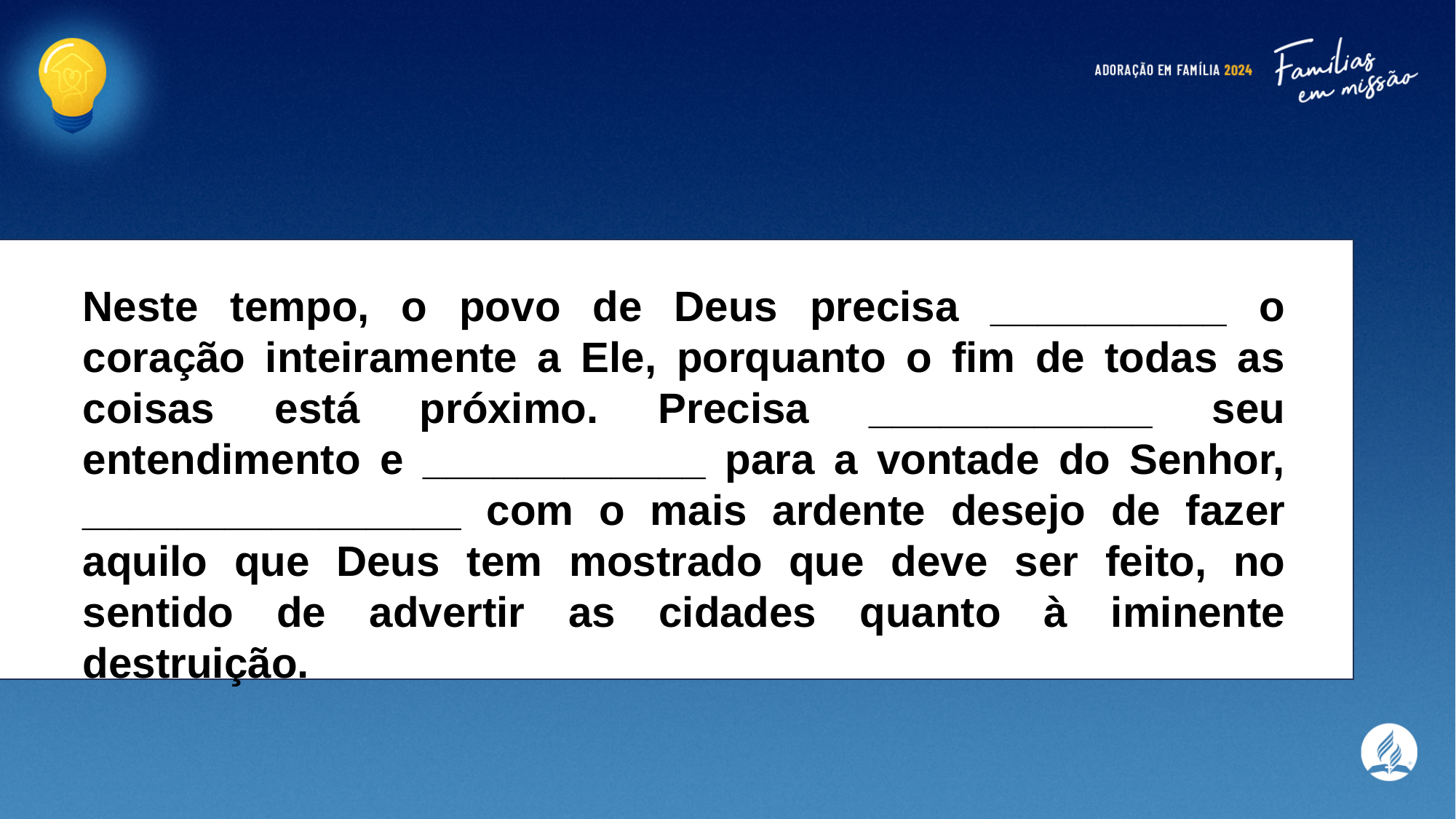

Neste tempo, o povo de Deus precisa __________ o coração inteiramente a Ele, porquanto o fim de todas as coisas está próximo. Precisa ____________ seu entendimento e ____________ para a vontade do Senhor, ________________ com o mais ardente desejo de fazer aquilo que Deus tem mostrado que deve ser feito, no sentido de advertir as cidades quanto à iminente destruição.